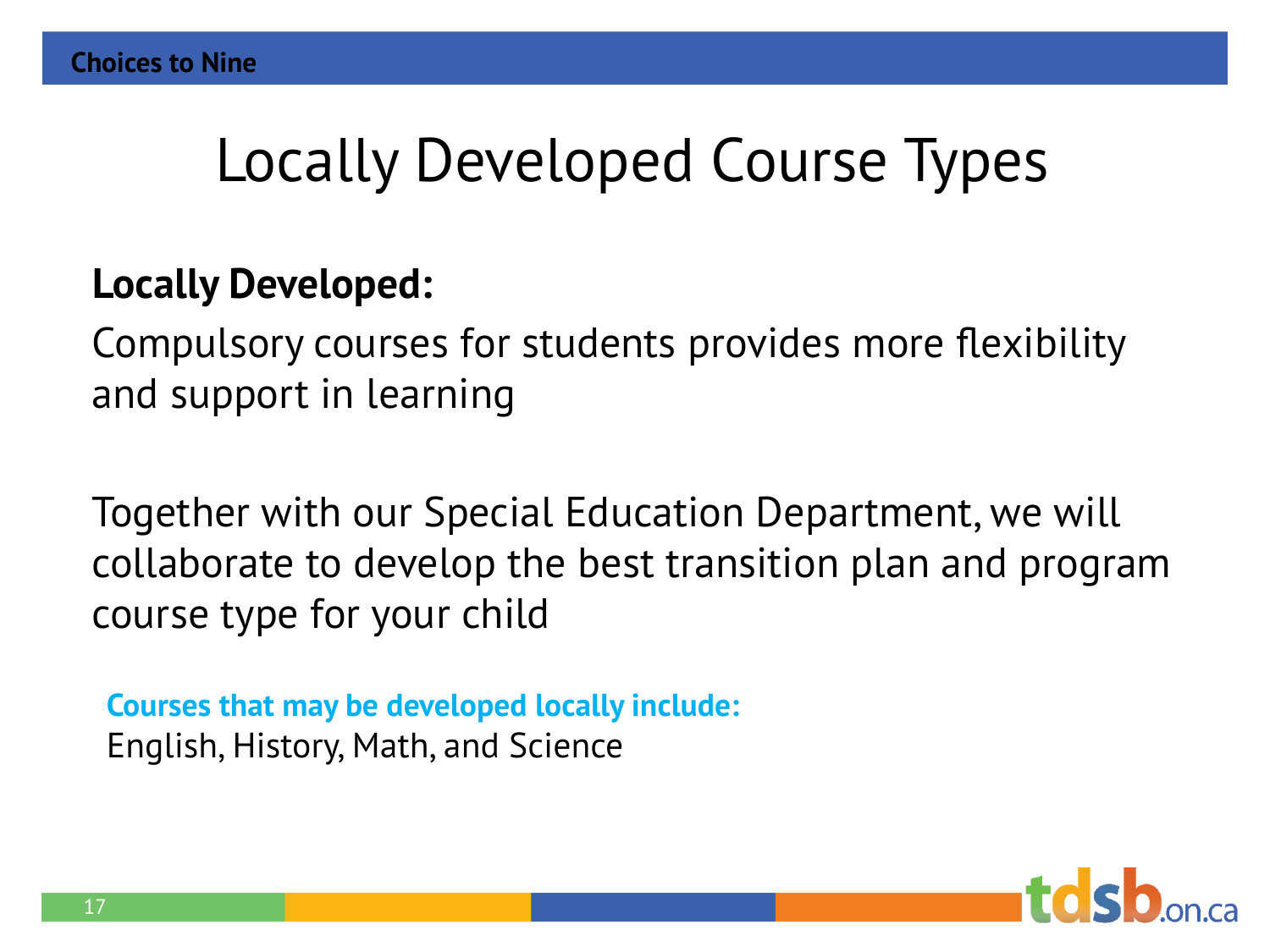

Choices to Nine
# Locally Developed Course Types
Locally Developed:
Compulsory courses for students provides more flexibility and support in learning

Together with our Special Education Department, we will collaborate to develop the best transition plan and program course type for your child

Courses that may be developed locally include:
English, History, Math, and Science
17